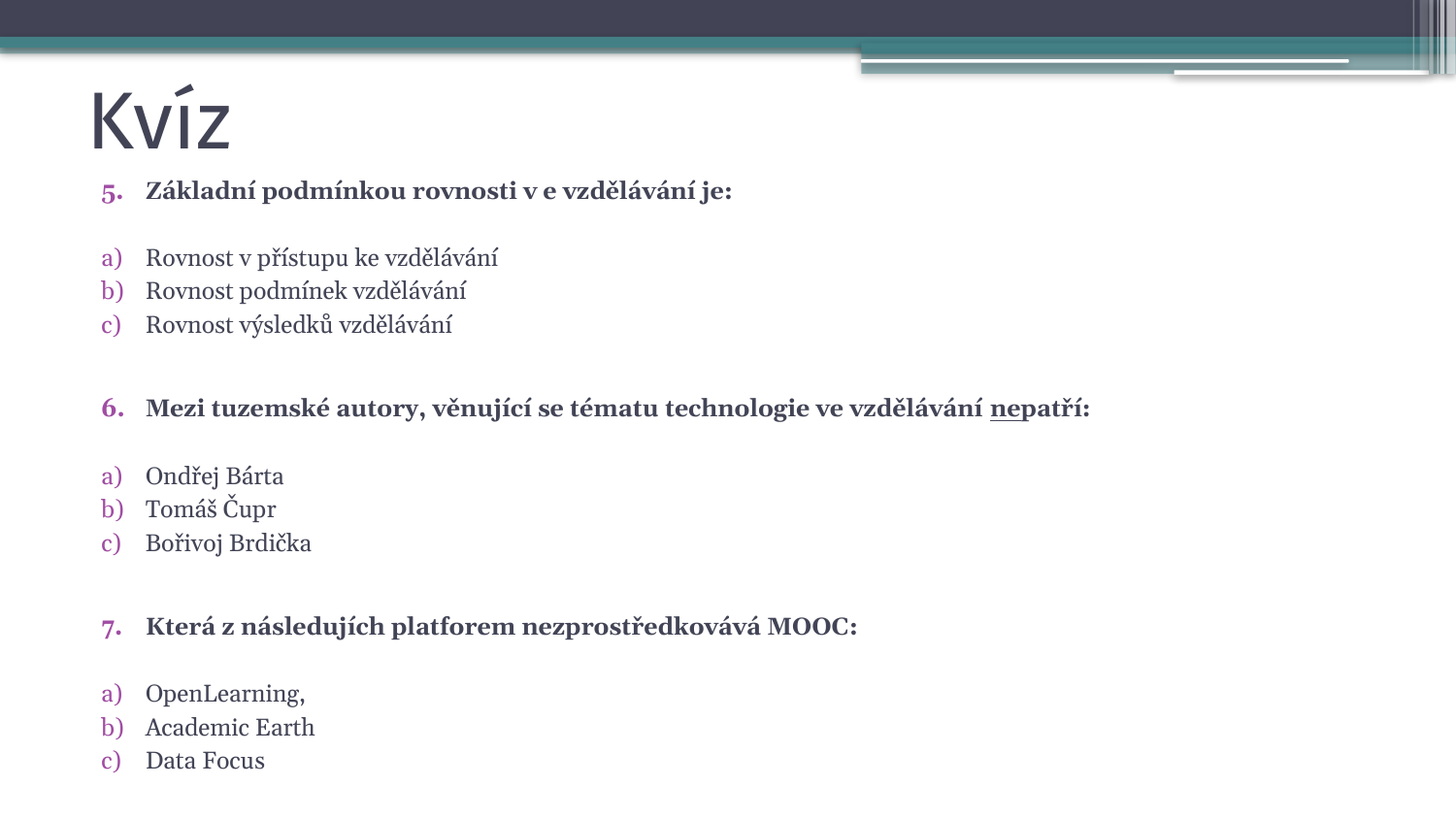

# Kvíz

Základní podmínkou rovnosti v e vzdělávání je:

Rovnost v přístupu ke vzdělávání
Rovnost podmínek vzdělávání
Rovnost výsledků vzdělávání

Mezi tuzemské autory, věnující se tématu technologie ve vzdělávání nepatří:

Ondřej Bárta
Tomáš Čupr
Bořivoj Brdička

Která z následujích platforem nezprostředkovává MOOC:

OpenLearning,
Academic Earth
Data Focus